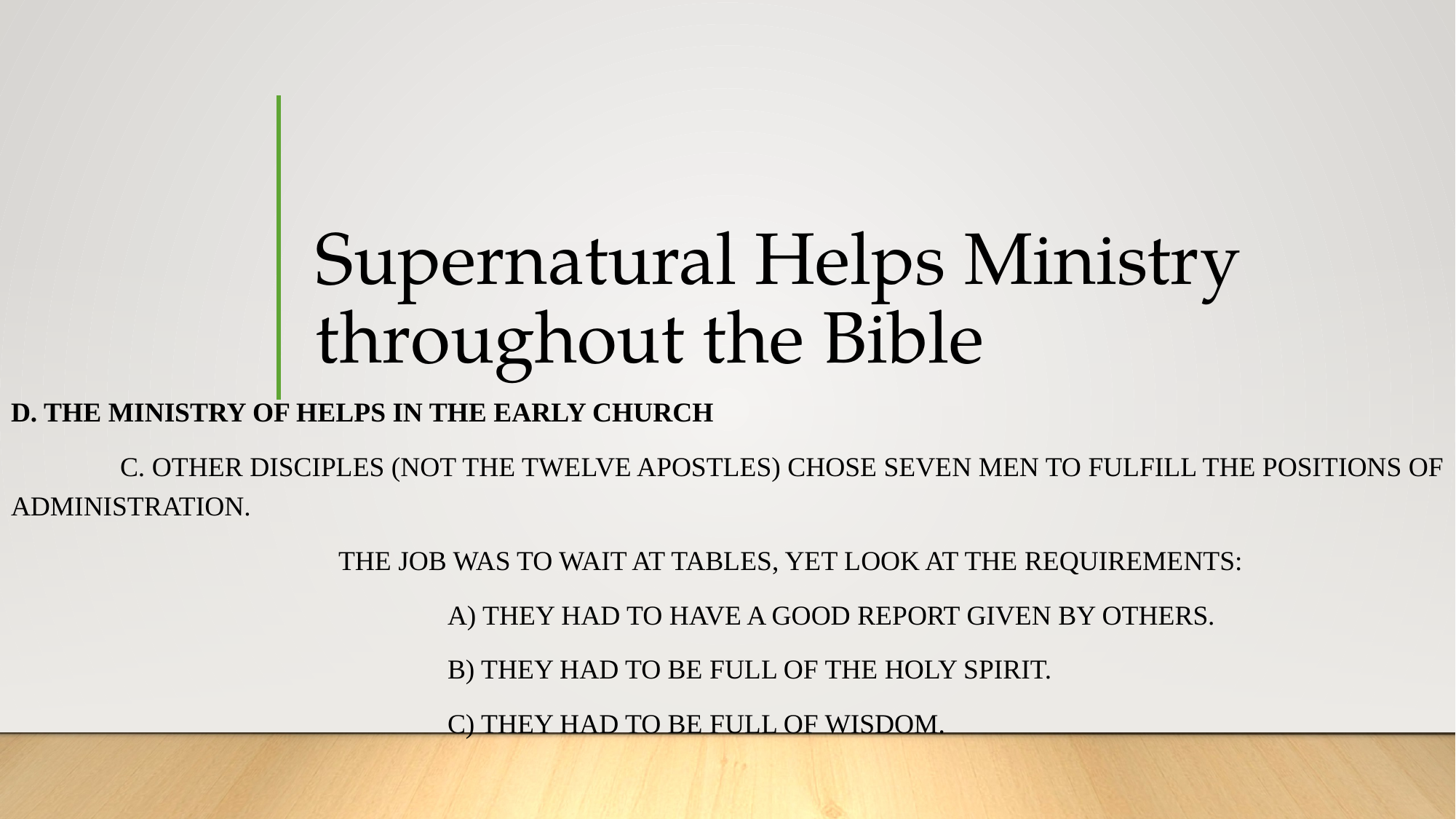

# Supernatural Helps Ministry throughout the Bible
D. The Ministry of Helps in the Early Church
	c. Other disciples (not the twelve apostles) chose seven men to fulfill the positions of administration.
			The job was to wait at tables, yet look at the requirements:
				a) They had to have a good report given by others.
				b) They had to be full of the Holy Spirit.
				c) They had to be full of wisdom.